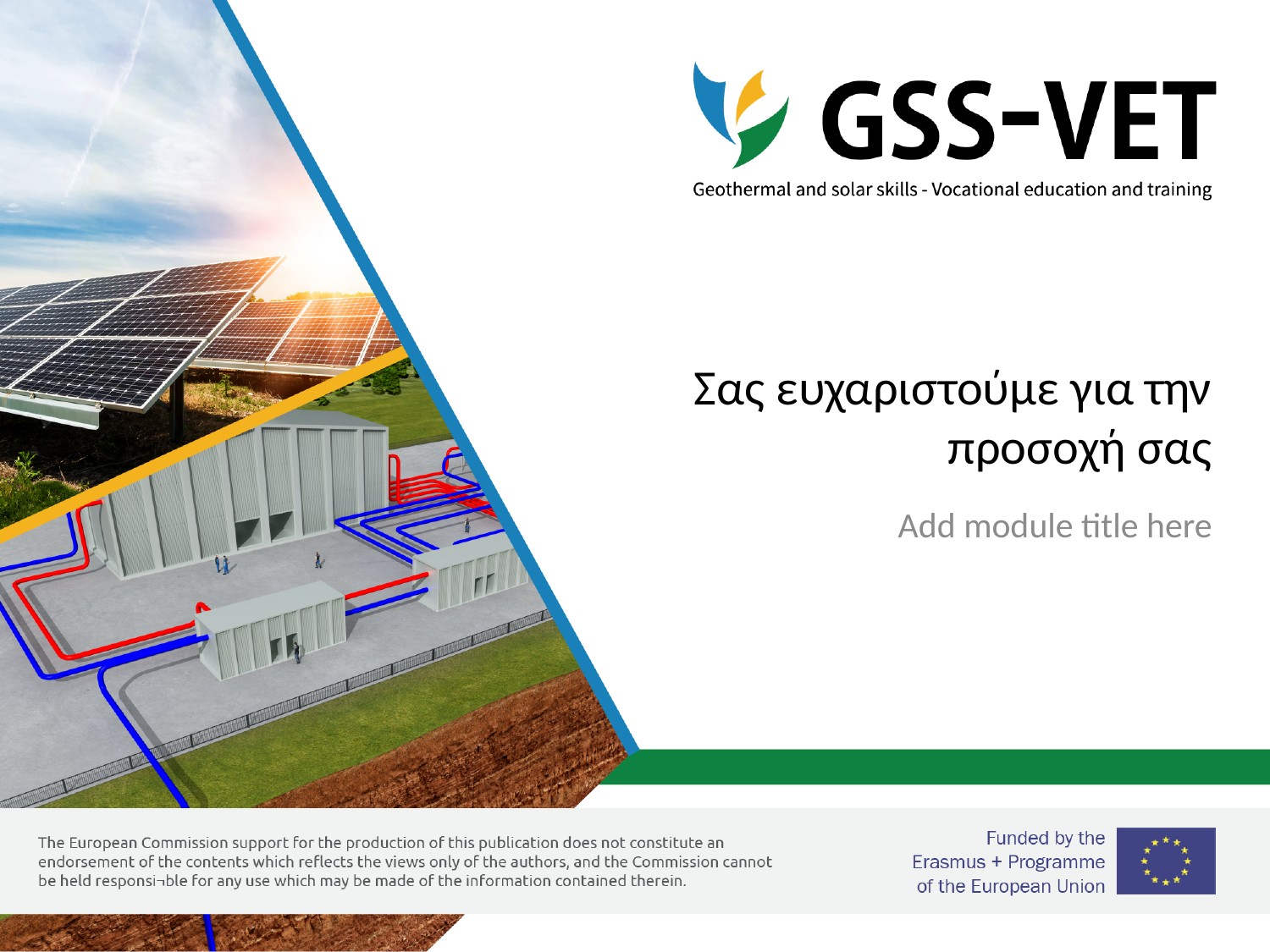

# Σας ευχαριστούμε για την προσοχή σας
Add module title here